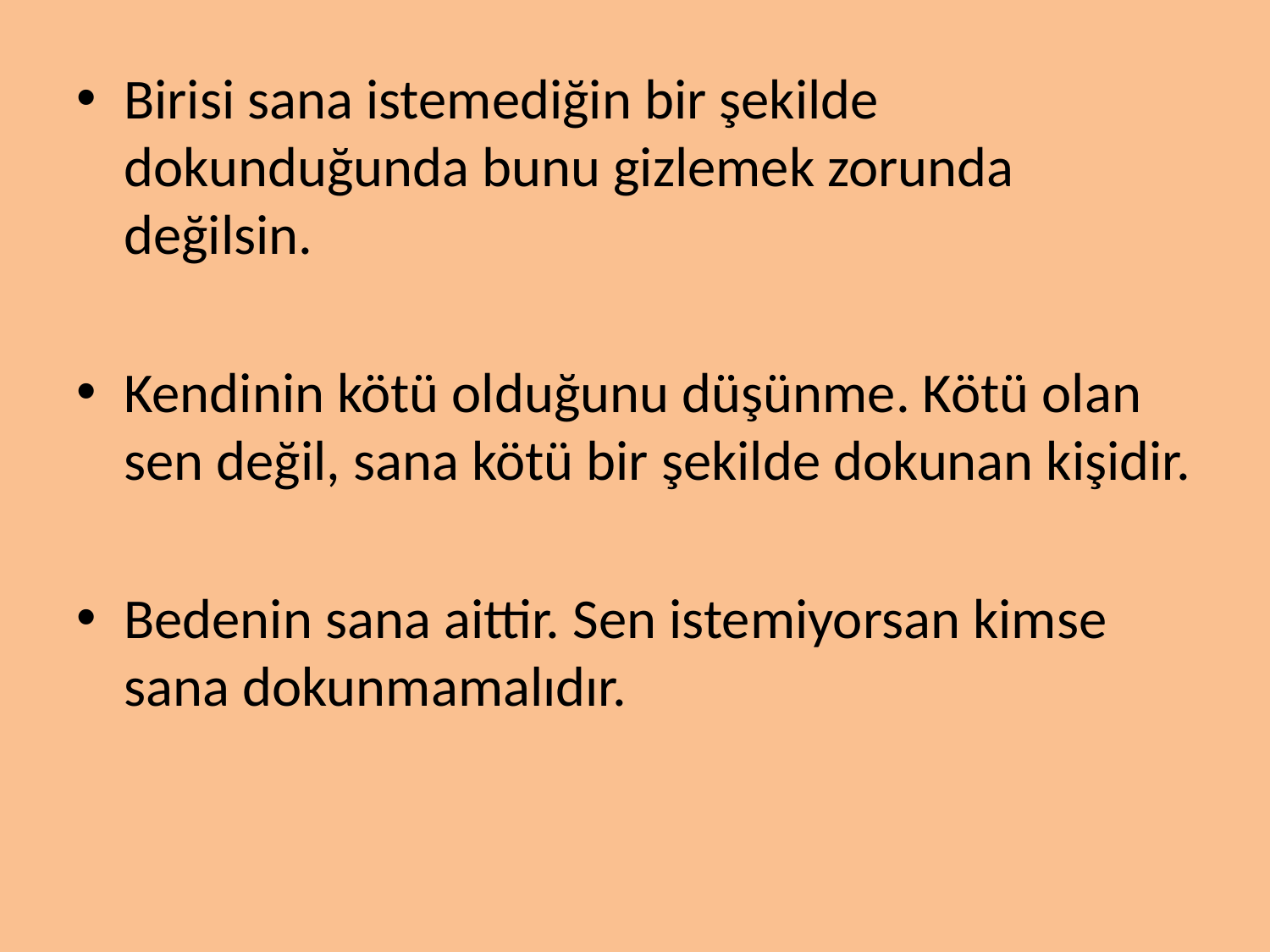

#
Birisi sana istemediğin bir şekilde dokunduğunda bunu gizlemek zorunda değilsin.

Kendinin kötü olduğunu düşünme. Kötü olan sen değil, sana kötü bir şekilde dokunan kişidir.

Bedenin sana aittir. Sen istemiyorsan kimse sana dokunmamalıdır.